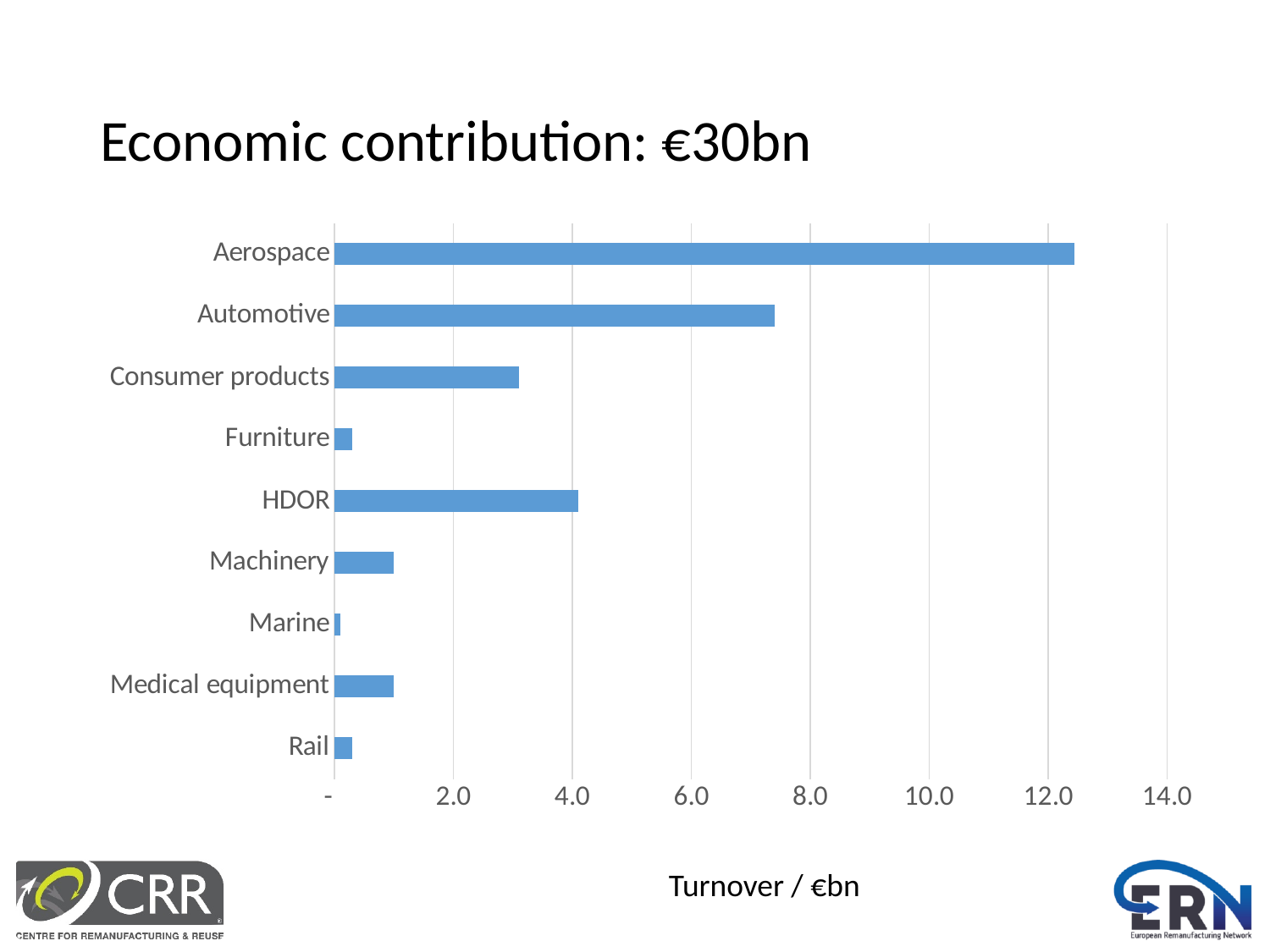

# Economic contribution: €30bn

### Chart

| Category | Turnover |
|---|---|
| Rail | 0.3 |
| Medical equipment | 1.0 |
| Marine | 0.1 |
| Machinery | 1.0 |
| HDOR | 4.1 |
| Furniture | 0.3 |
| Consumer products | 3.1 |
| Automotive | 7.4 |
| Aerospace | 12.43551463308735 |
Turnover / €bn